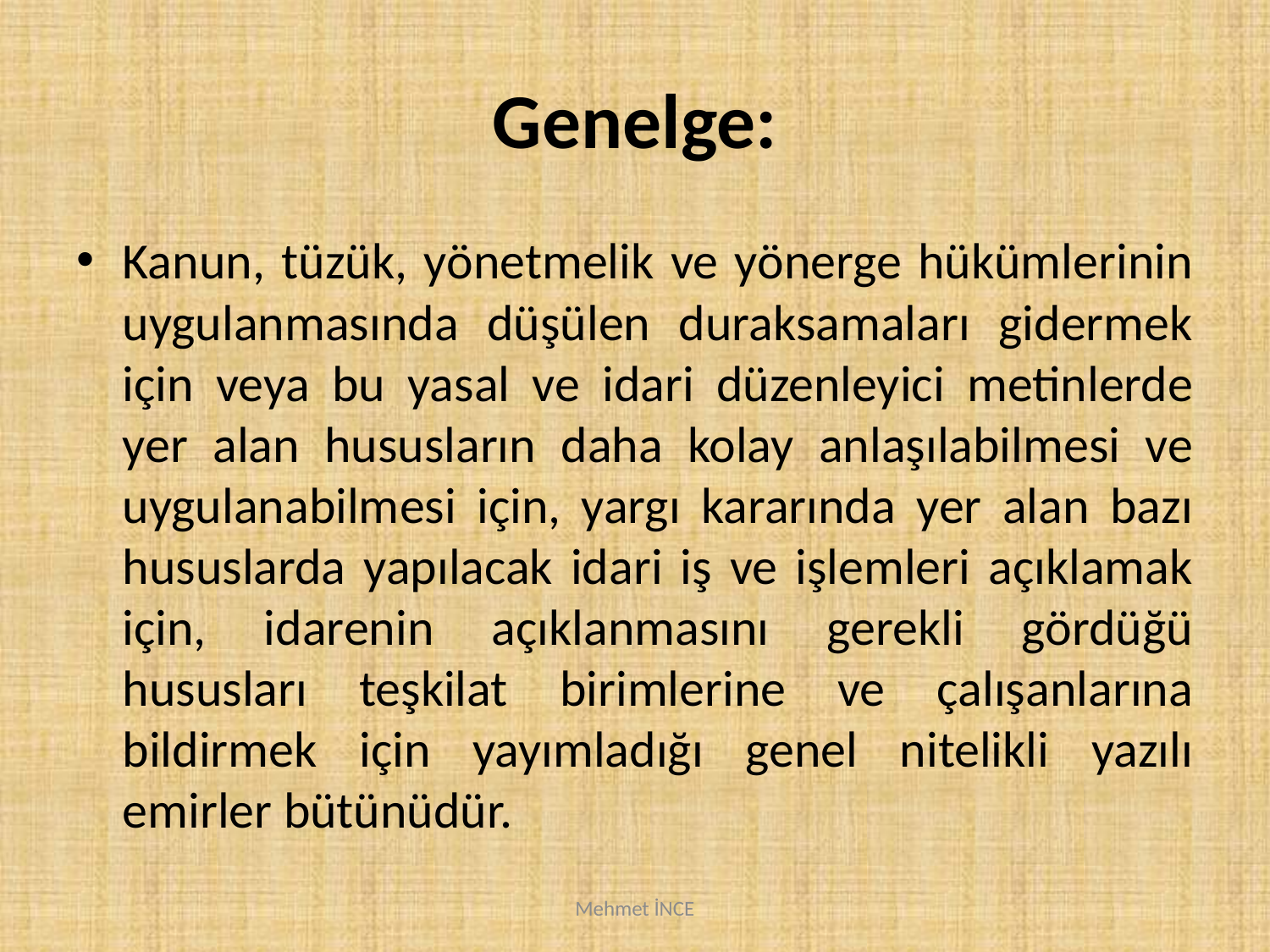

# Genelge:
Kanun, tüzük, yönetmelik ve yönerge hükümlerinin uygulanmasında düşülen duraksamaları gidermek için veya bu yasal ve idari düzenleyici metinlerde yer alan hususların daha kolay anlaşılabilmesi ve uygulanabilmesi için, yargı kararında yer alan bazı hususlarda yapılacak idari iş ve işlemleri açıklamak için, idarenin açıklanmasını gerekli gördüğü hususları teşkilat birimlerine ve çalışanlarına bildirmek için yayımladığı genel nitelikli yazılı emirler bütünüdür.
Mehmet İNCE